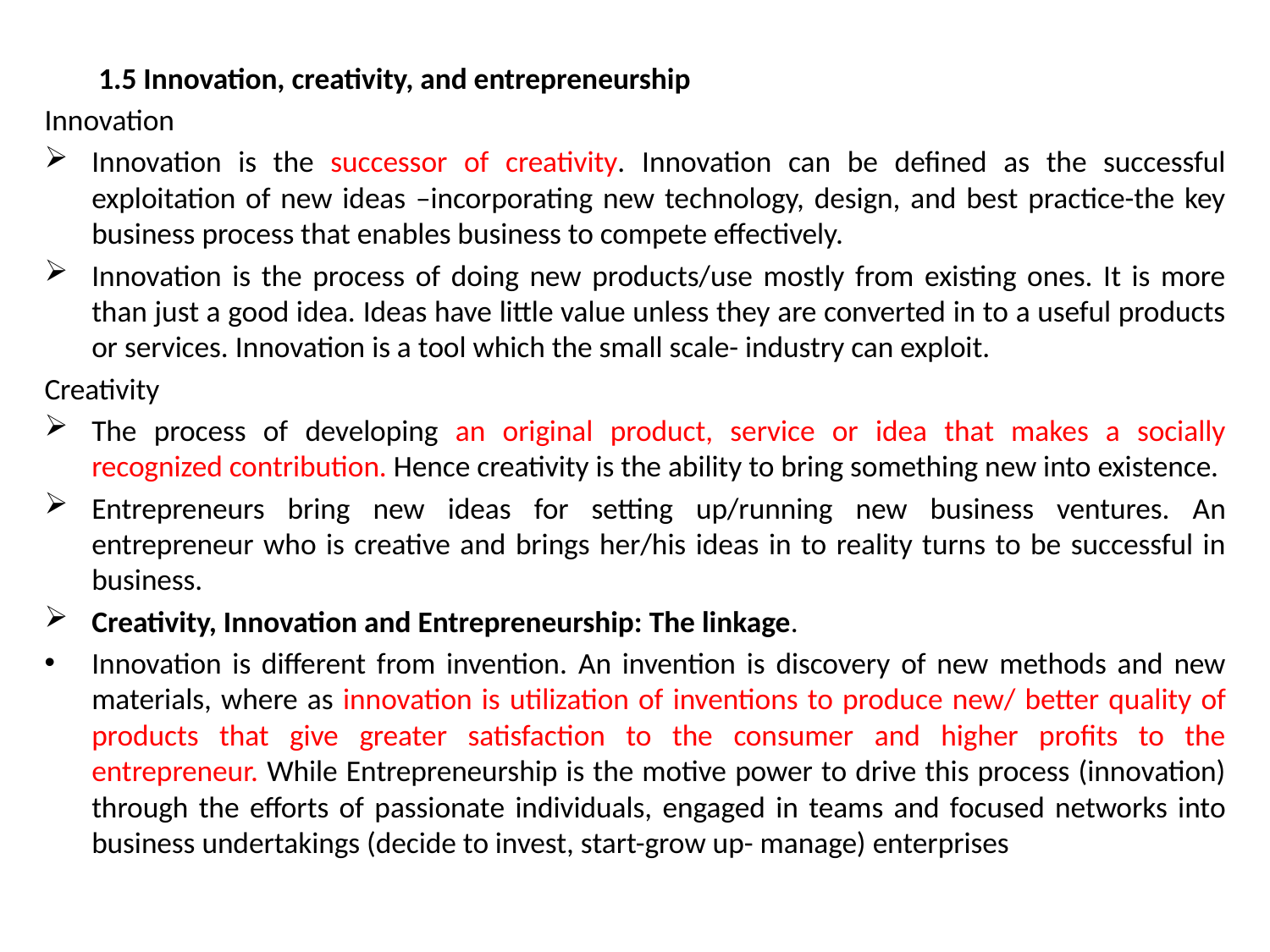

1.5 Innovation, creativity, and entrepreneurship
Innovation
Innovation is the successor of creativity. Innovation can be defined as the successful exploitation of new ideas –incorporating new technology, design, and best practice-the key business process that enables business to compete effectively.
Innovation is the process of doing new products/use mostly from existing ones. It is more than just a good idea. Ideas have little value unless they are converted in to a useful products or services. Innovation is a tool which the small scale- industry can exploit.
Creativity
The process of developing an original product, service or idea that makes a socially recognized contribution. Hence creativity is the ability to bring something new into existence.
Entrepreneurs bring new ideas for setting up/running new business ventures. An entrepreneur who is creative and brings her/his ideas in to reality turns to be successful in business.
Creativity, Innovation and Entrepreneurship: The linkage.
Innovation is different from invention. An invention is discovery of new methods and new materials, where as innovation is utilization of inventions to produce new/ better quality of products that give greater satisfaction to the consumer and higher profits to the entrepreneur. While Entrepreneurship is the motive power to drive this process (innovation) through the efforts of passionate individuals, engaged in teams and focused networks into business undertakings (decide to invest, start-grow up- manage) enterprises